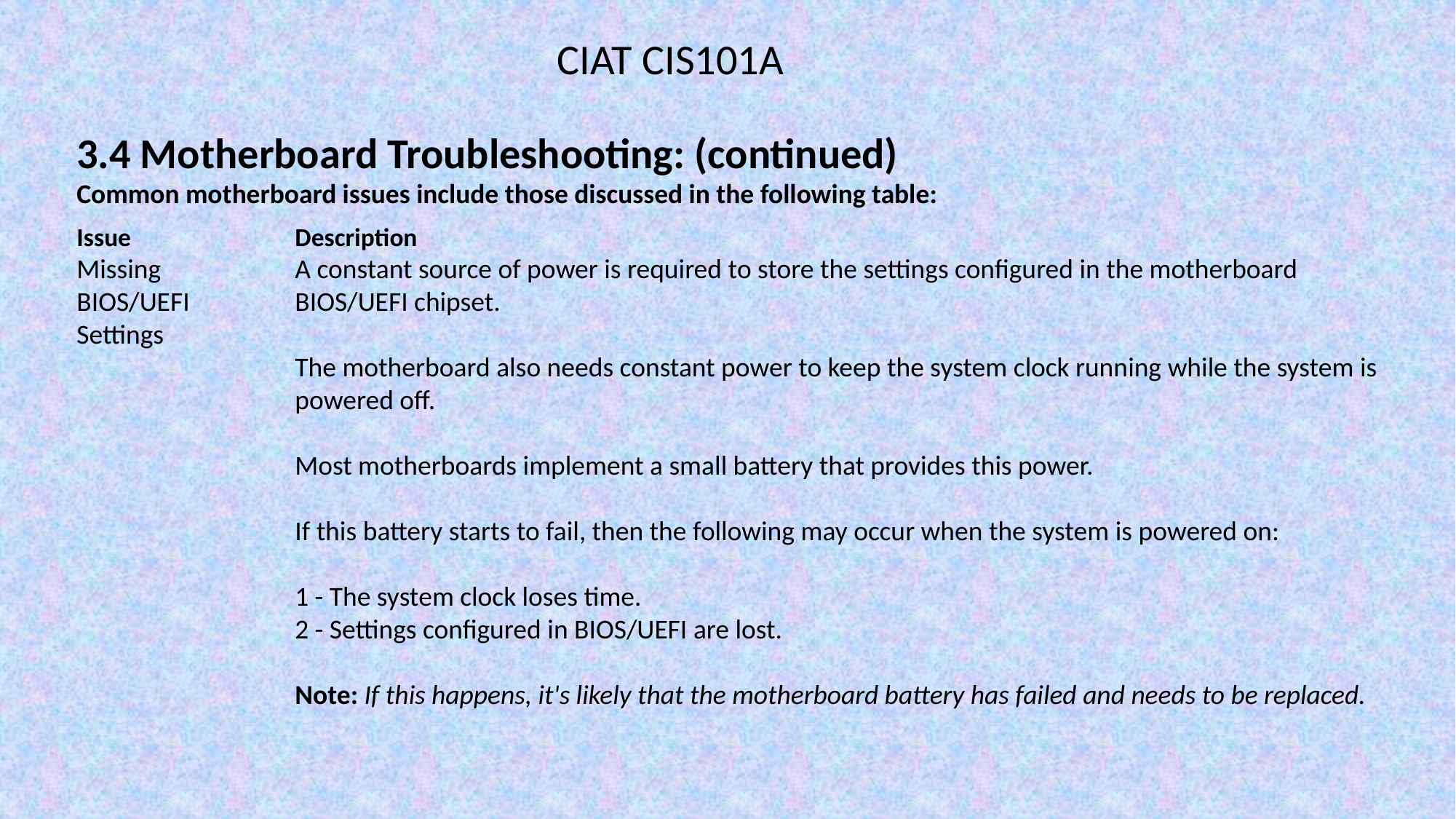

CIAT CIS101A
3.4 Motherboard Troubleshooting: (continued)
Common motherboard issues include those discussed in the following table:

Issue		Description
Missing		A constant source of power is required to store the settings configured in the motherboard BIOS/UEFI	BIOS/UEFI chipset.
Settings
		The motherboard also needs constant power to keep the system clock running while the system is 		powered off.

		Most motherboards implement a small battery that provides this power.

		If this battery starts to fail, then the following may occur when the system is powered on:

		1 - The system clock loses time.
		2 - Settings configured in BIOS/UEFI are lost.

		Note: If this happens, it's likely that the motherboard battery has failed and needs to be replaced.